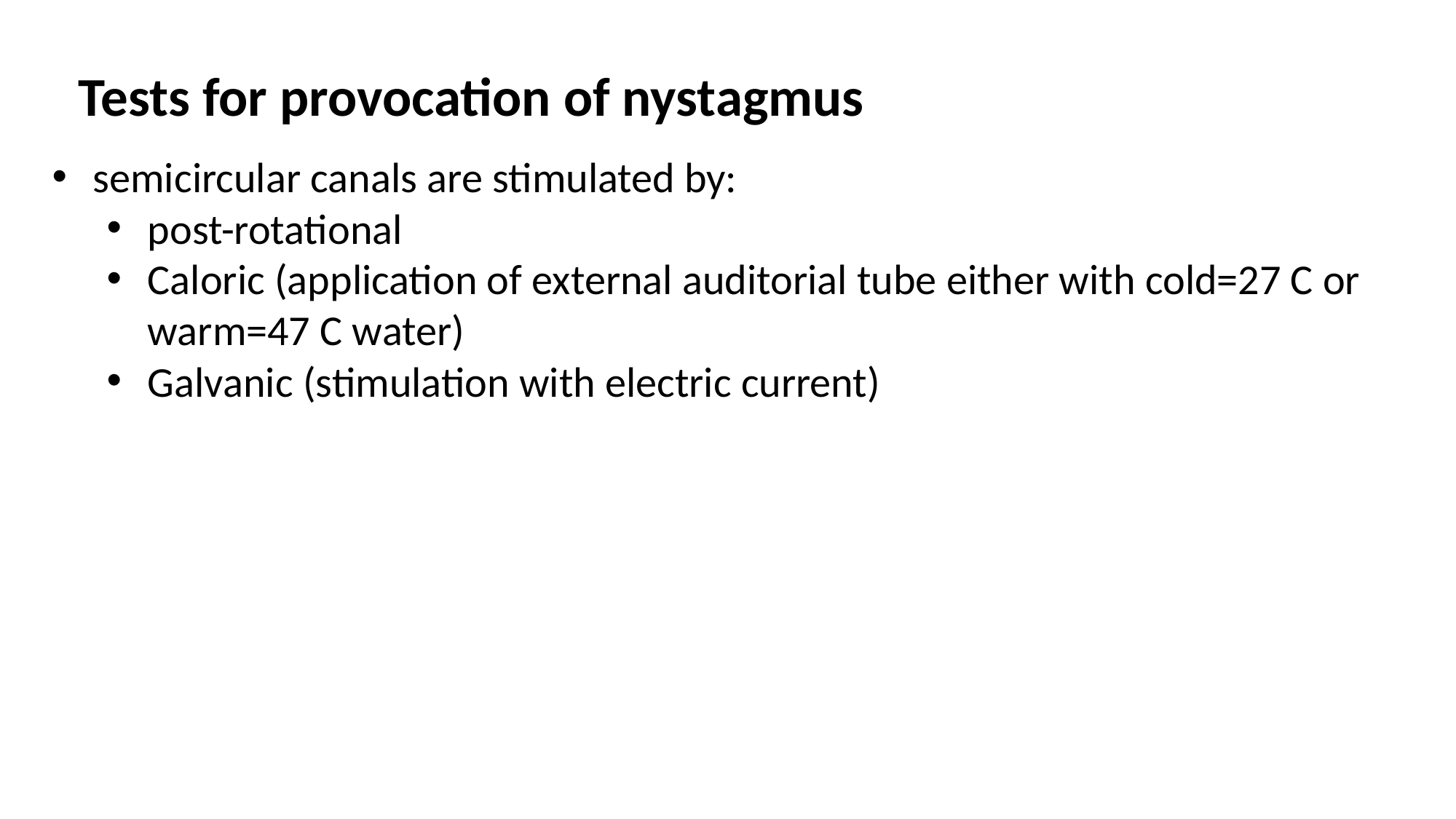

Tests for provocation of nystagmus
semicircular canals are stimulated by:
post-rotational
Caloric (application of external auditorial tube either with cold=27 C or warm=47 C water)
Galvanic (stimulation with electric current)